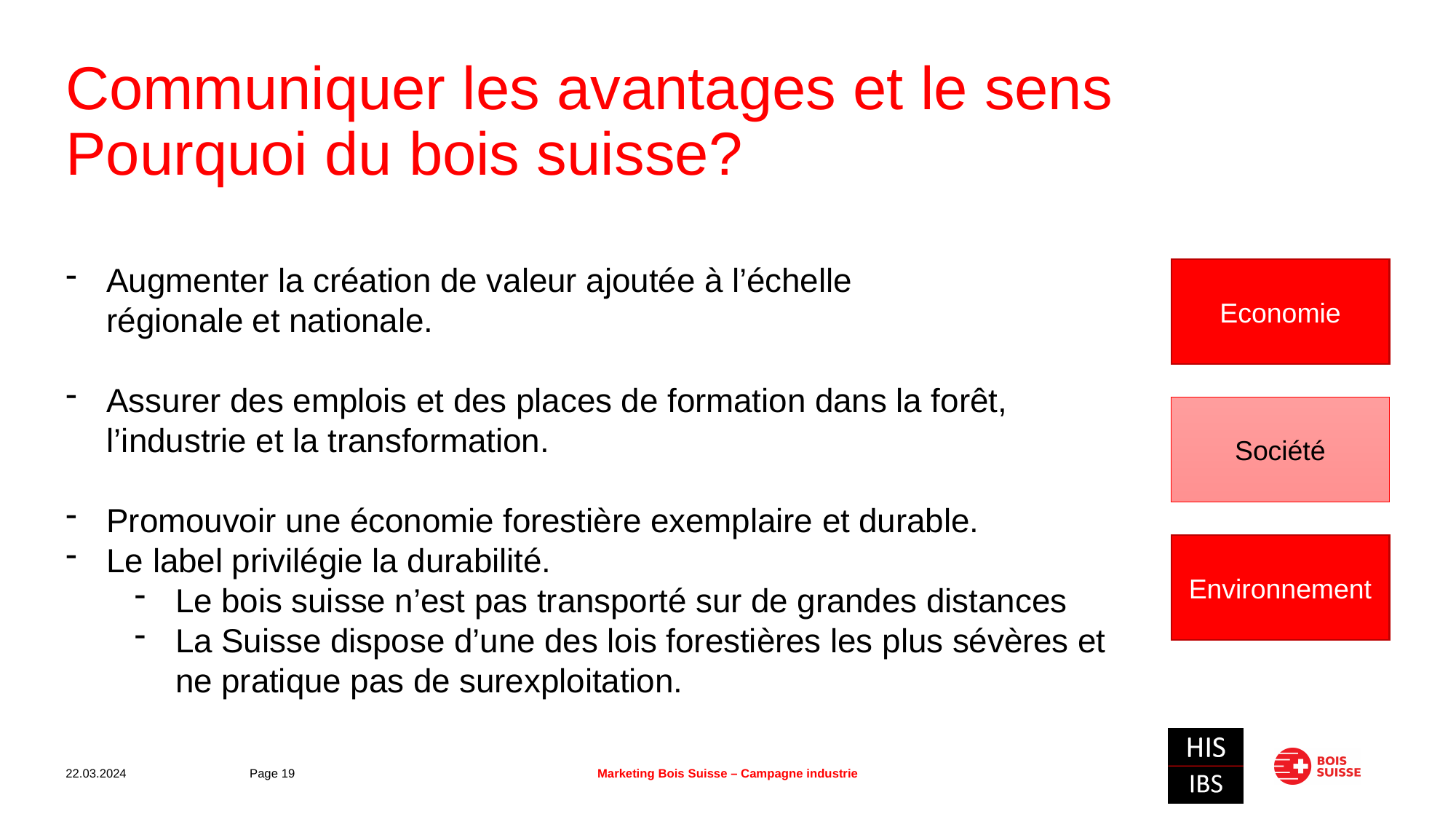

# Communiquer les avantages et le sens Pourquoi du bois suisse?
Augmenter la création de valeur ajoutée à l’échelle
régionale et nationale.

Assurer des emplois et des places de formation dans la forêt,
l’industrie et la transformation.

Promouvoir une économie forestière exemplaire et durable.
Le label privilégie la durabilité.
Le bois suisse n’est pas transporté sur de grandes distances
La Suisse dispose d’une des lois forestières les plus sévères et
ne pratique pas de surexploitation.

Economie
Société
Environnement
22.03.2024

Page 19
Marketing Bois Suisse – Campagne industrie